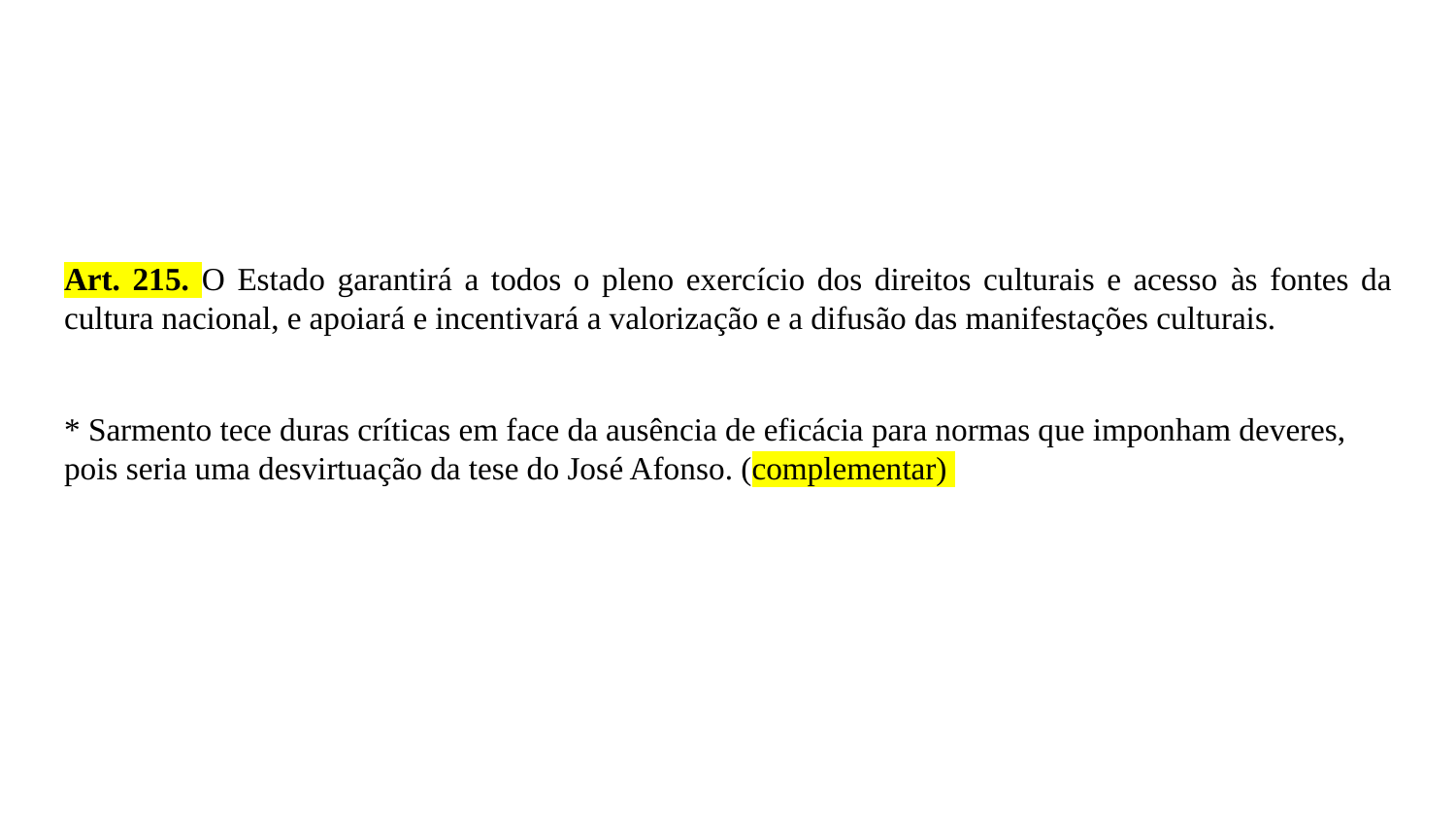

#

Art. 215. O Estado garantirá a todos o pleno exercício dos direitos culturais e acesso às fontes da cultura nacional, e apoiará e incentivará a valorização e a difusão das manifestações culturais.

* Sarmento tece duras críticas em face da ausência de eficácia para normas que imponham deveres, pois seria uma desvirtuação da tese do José Afonso. (complementar)